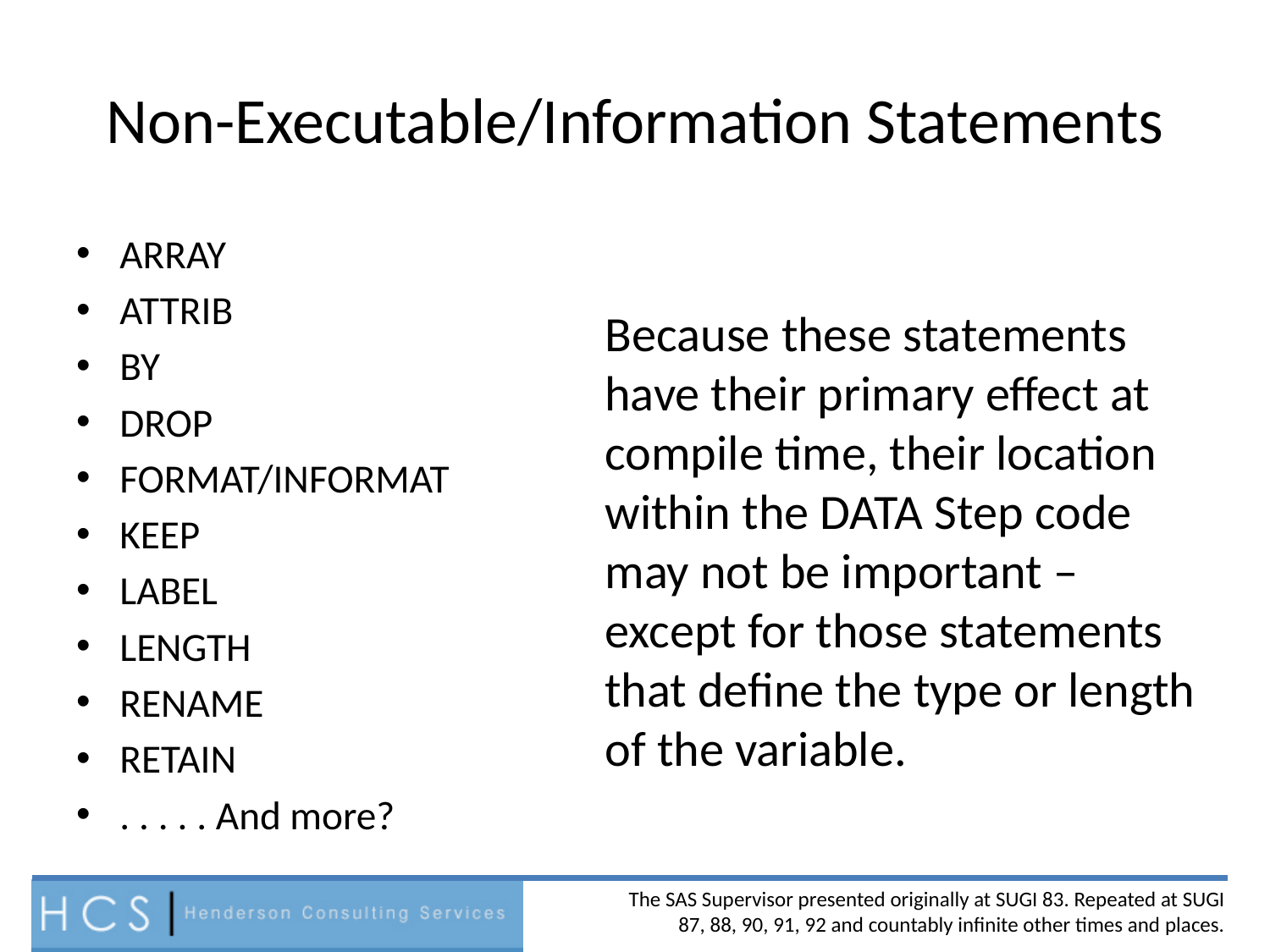

# Non-Executable/Information Statements
ARRAY
ATTRIB
BY
DROP
FORMAT/INFORMAT
KEEP
LABEL
LENGTH
RENAME
RETAIN
. . . . . And more?

Because these statements have their primary effect at compile time, their location within the DATA Step code may not be important – except for those statements that define the type or length of the variable.